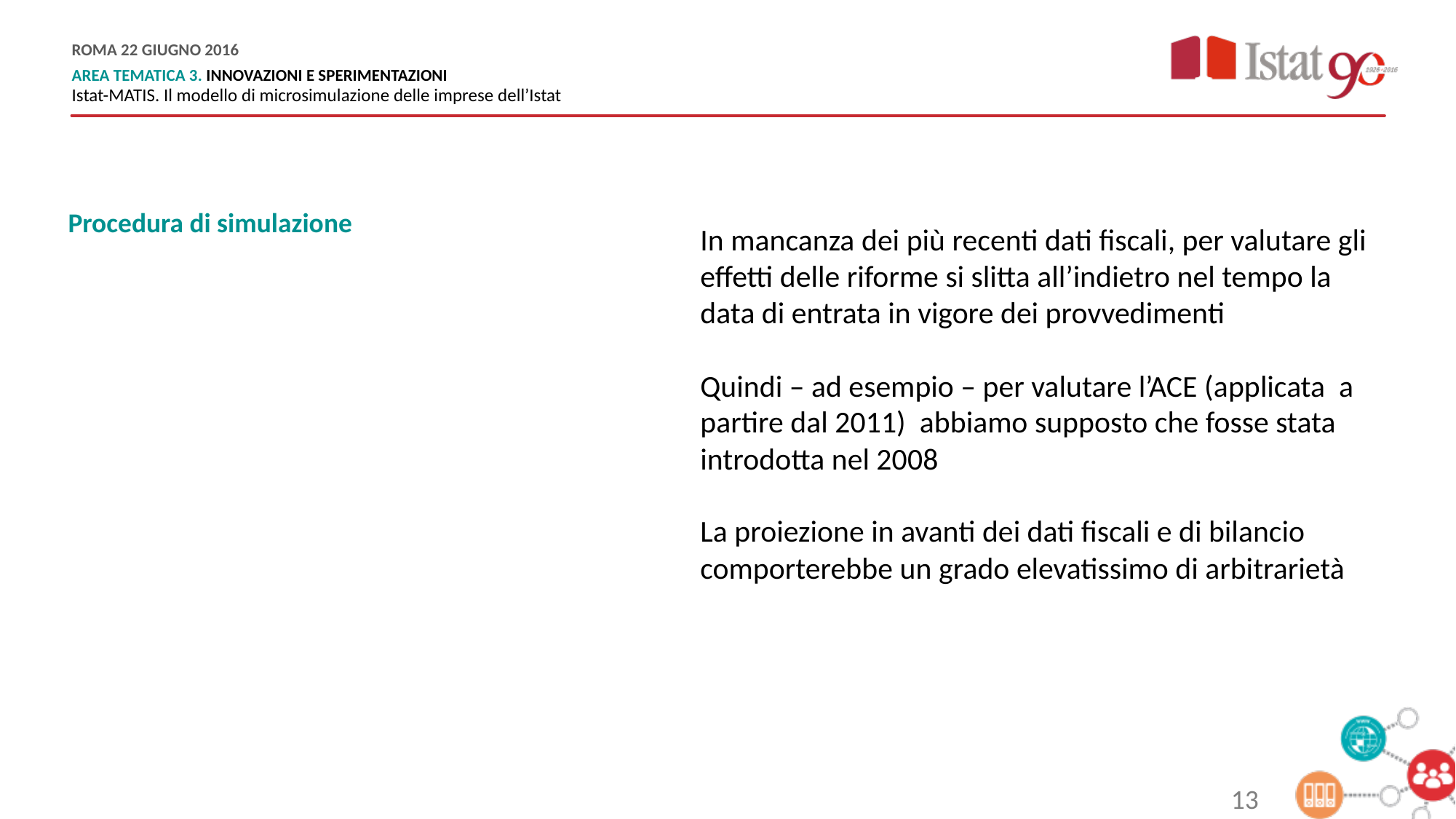

Procedura di simulazione
In mancanza dei più recenti dati fiscali, per valutare gli effetti delle riforme si slitta all’indietro nel tempo la data di entrata in vigore dei provvedimenti

Quindi – ad esempio – per valutare l’ACE (applicata  a partire dal 2011)  abbiamo supposto che fosse stata introdotta nel 2008

La proiezione in avanti dei dati fiscali e di bilancio comporterebbe un grado elevatissimo di arbitrarietà
13